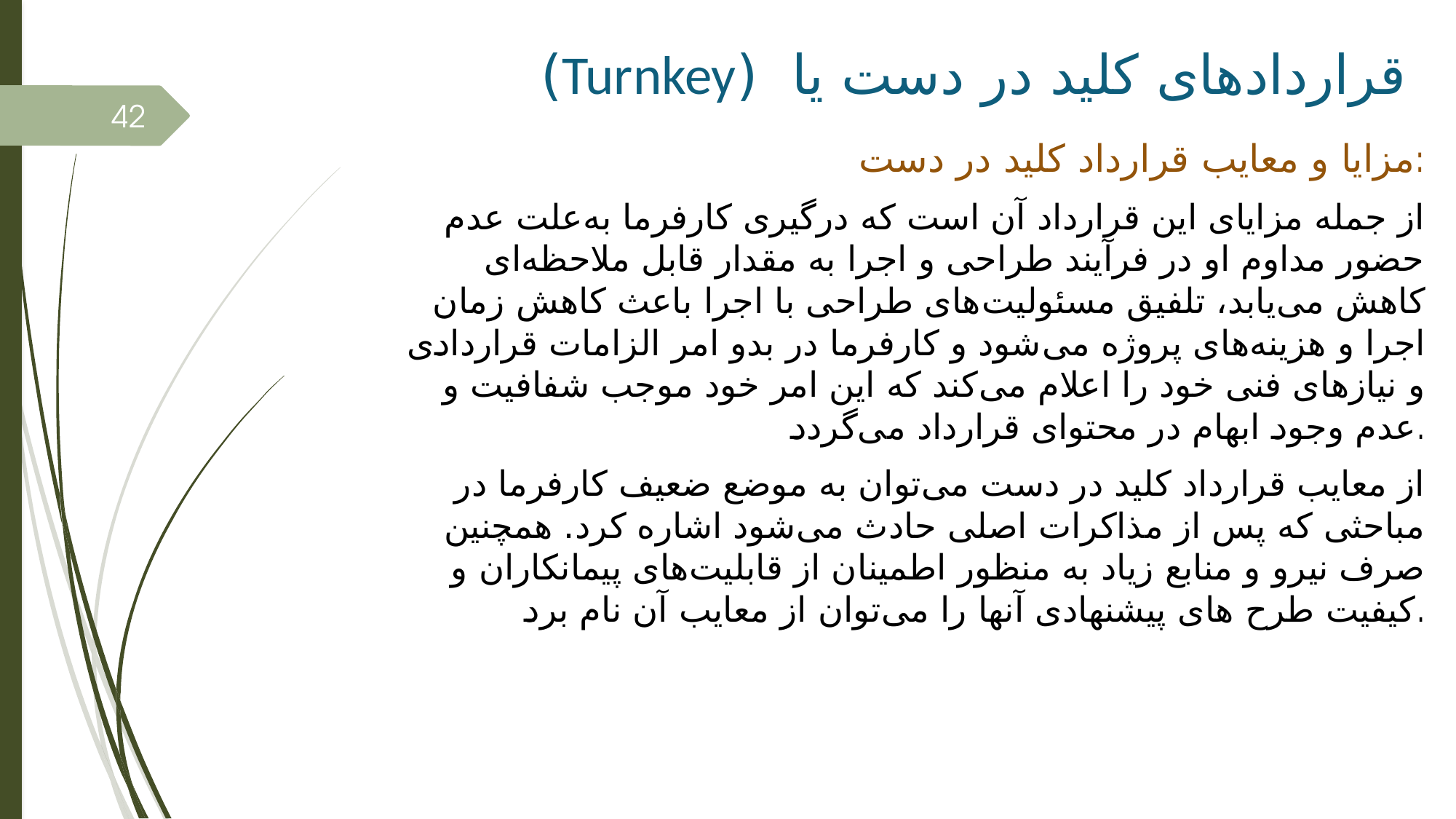

# قراردادهای کلید در دست یا  (Turnkey)
42
مزایا و معایب قرارداد کلید در دست:
از جمله مزایای این قرارداد آن است که درگیری کارفرما به‌علت عدم حضور مداوم او در فرآیند طراحی و اجرا به مقدار قابل ملاحظه‌ای کاهش می‌یابد، تلفیق مسئولیت‌های طراحی با اجرا باعث کاهش زمان اجرا و هزینه‌های پروژه می‌شود و کارفرما در بدو امر الزامات قراردادی و نیازهای فنی خود را اعلام می‌کند که این امر خود موجب شفافیت و عدم وجود ابهام در محتوای قرارداد می‌گردد.
از معایب قرارداد کلید در دست می‌توان به موضع ضعیف کارفرما در مباحثی که پس از مذاکرات اصلی حادث می‌شود اشاره کرد. همچنین صرف نیرو و منابع زیاد به منظور اطمینان از قابلیت‌های پیمانکاران و کیفیت طرح های پیشنهادی آنها را می‌توان از معایب آن نام برد.